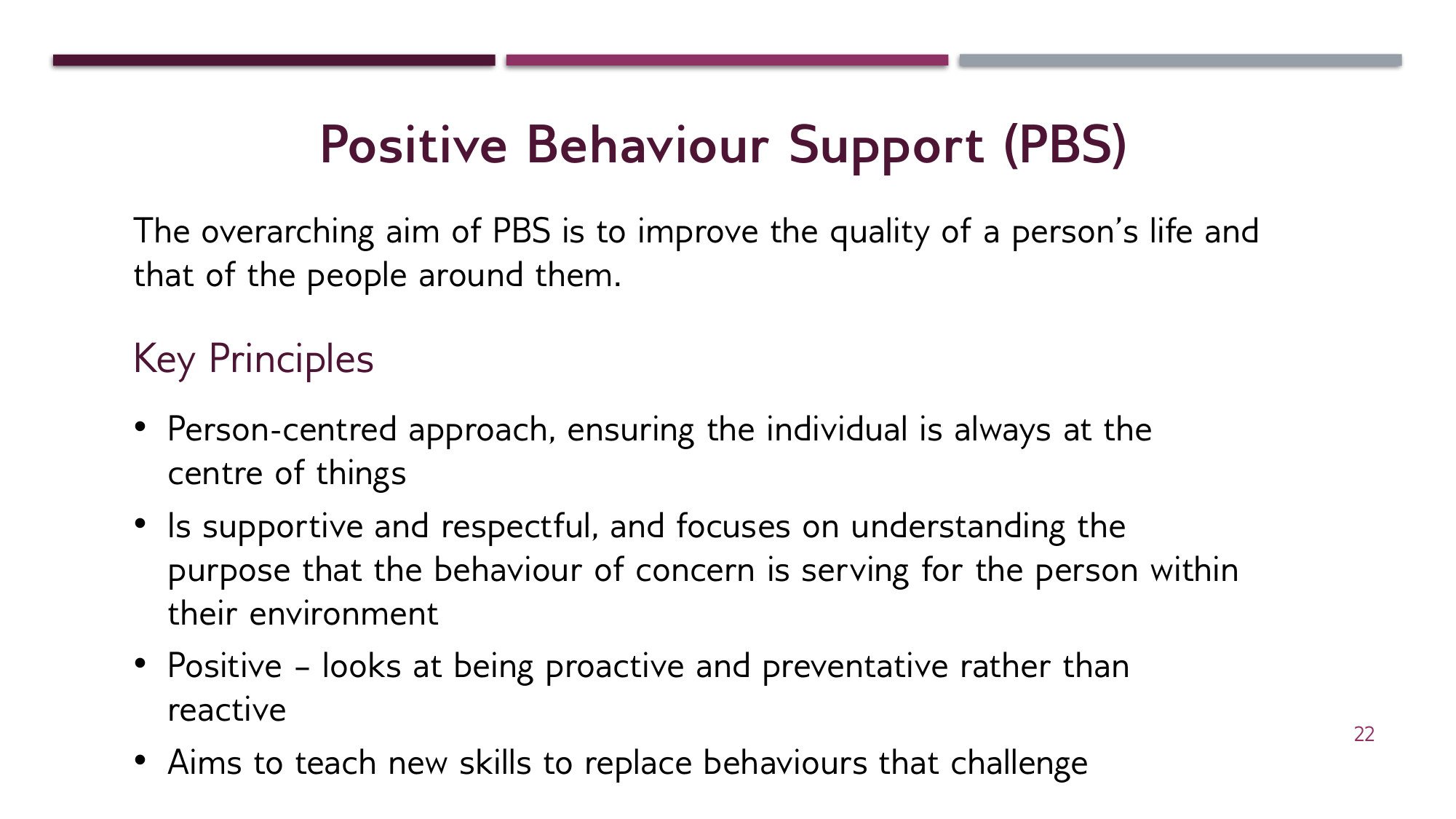

Positive Behaviour Support (PBS)

The overarching aim of PBS is to improve the quality of a person’s life and that of the people around them.

Key Principles
Person-centred approach, ensuring the individual is always at the centre of things
Is supportive and respectful, and focuses on understanding the purpose that the behaviour of concern is serving for the person within their environment
Positive – looks at being proactive and preventative rather than reactive
Aims to teach new skills to replace behaviours that challenge
22